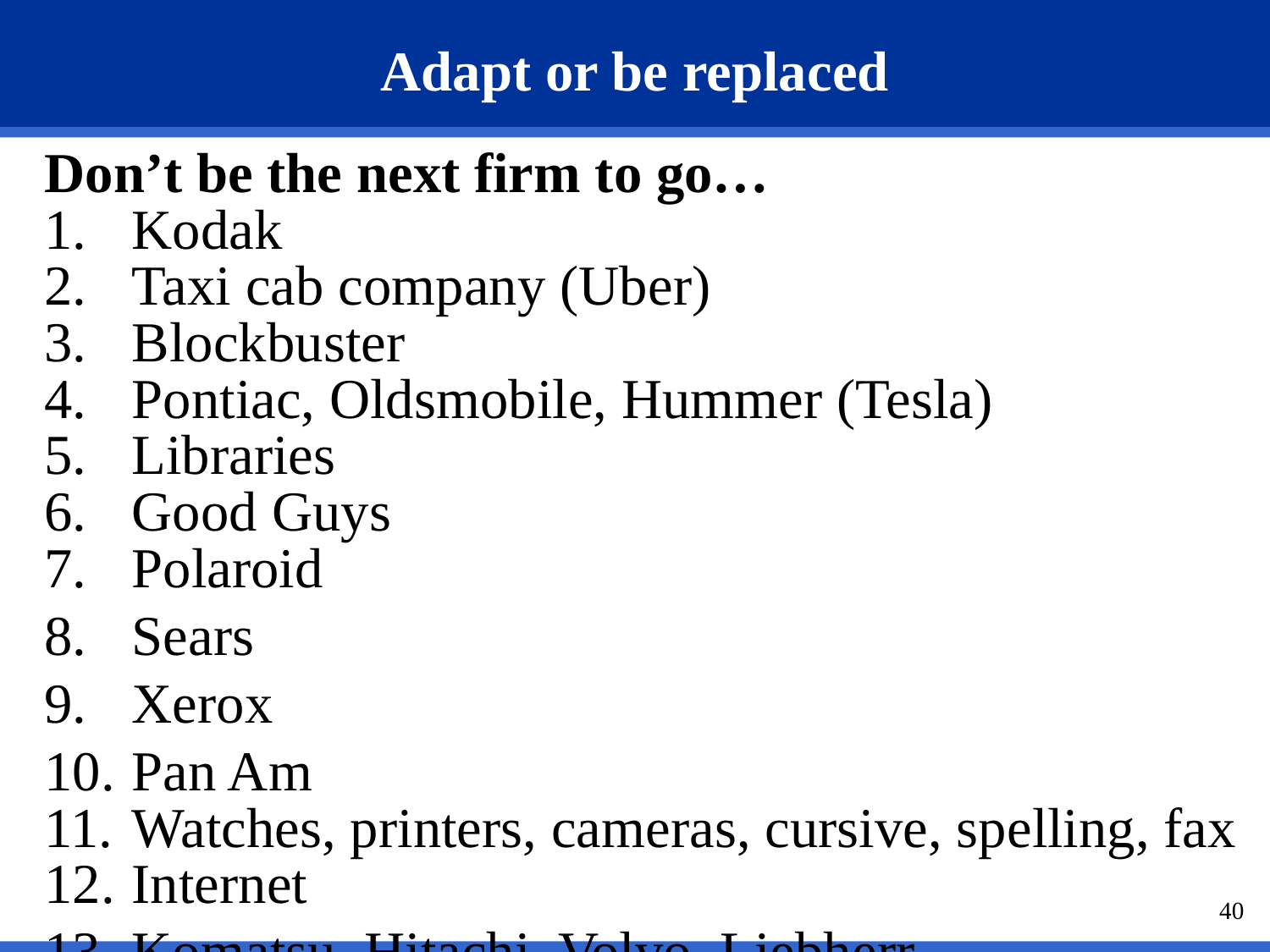

# Adapt or be replaced
Don’t be the next firm to go…
Kodak
Taxi cab company (Uber)
Blockbuster
Pontiac, Oldsmobile, Hummer (Tesla)
Libraries
Good Guys
Polaroid
Sears
Xerox
Pan Am
Watches, printers, cameras, cursive, spelling, fax
Internet
Komatsu, Hitachi, Volvo, Liebherr

40